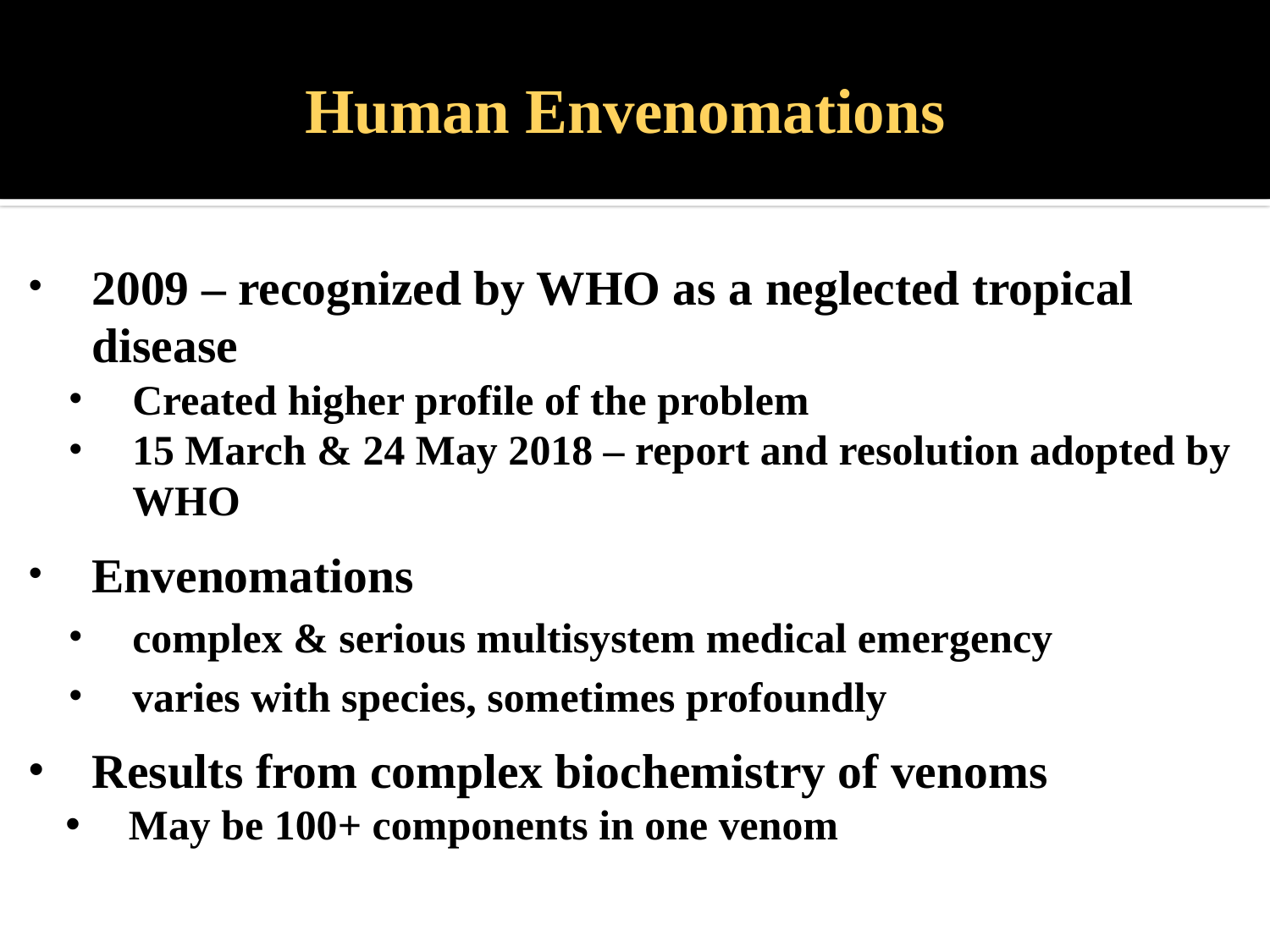

Human Envenomations
2009 – recognized by WHO as a neglected tropical disease
Created higher profile of the problem
15 March & 24 May 2018 – report and resolution adopted by WHO

Envenomations
complex & serious multisystem medical emergency
varies with species, sometimes profoundly

Results from complex biochemistry of venoms
May be 100+ components in one venom